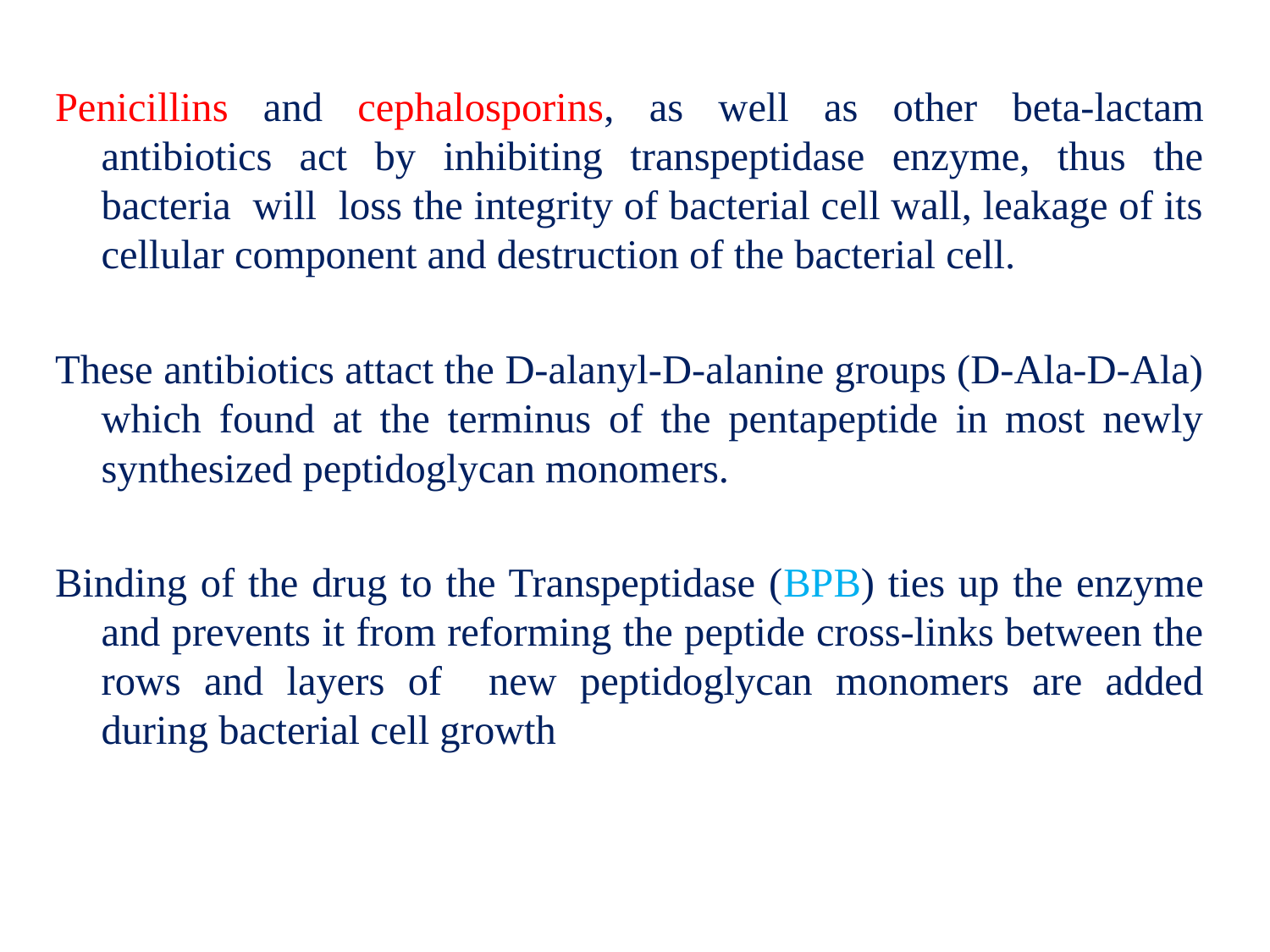

Penicillins and cephalosporins, as well as other beta-lactam antibiotics act by inhibiting transpeptidase enzyme, thus the bacteria  will  loss the integrity of bacterial cell wall, leakage of its cellular component and destruction of the bacterial cell.

These antibiotics attact the D-alanyl-D-alanine groups (D-Ala-D-Ala) which found at the terminus of the pentapeptide in most newly synthesized peptidoglycan monomers.

Binding of the drug to the Transpeptidase (BPB) ties up the enzyme and prevents it from reforming the peptide cross-links between the rows and layers of  new peptidoglycan monomers are added during bacterial cell growth